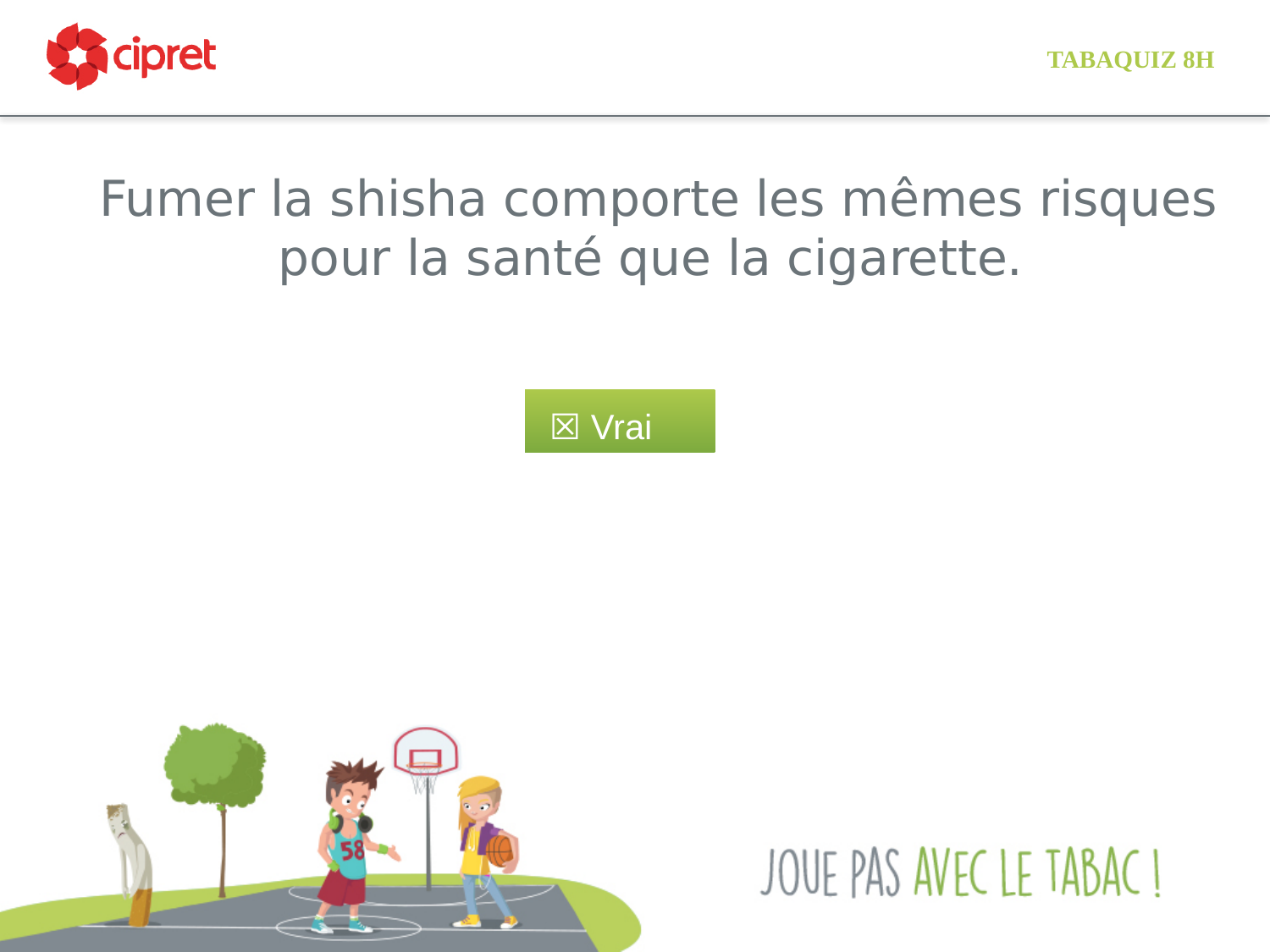

# Tabaquiz 8h
Fumer la shisha comporte les mêmes risques pour la santé que la cigarette.
☒ Vrai